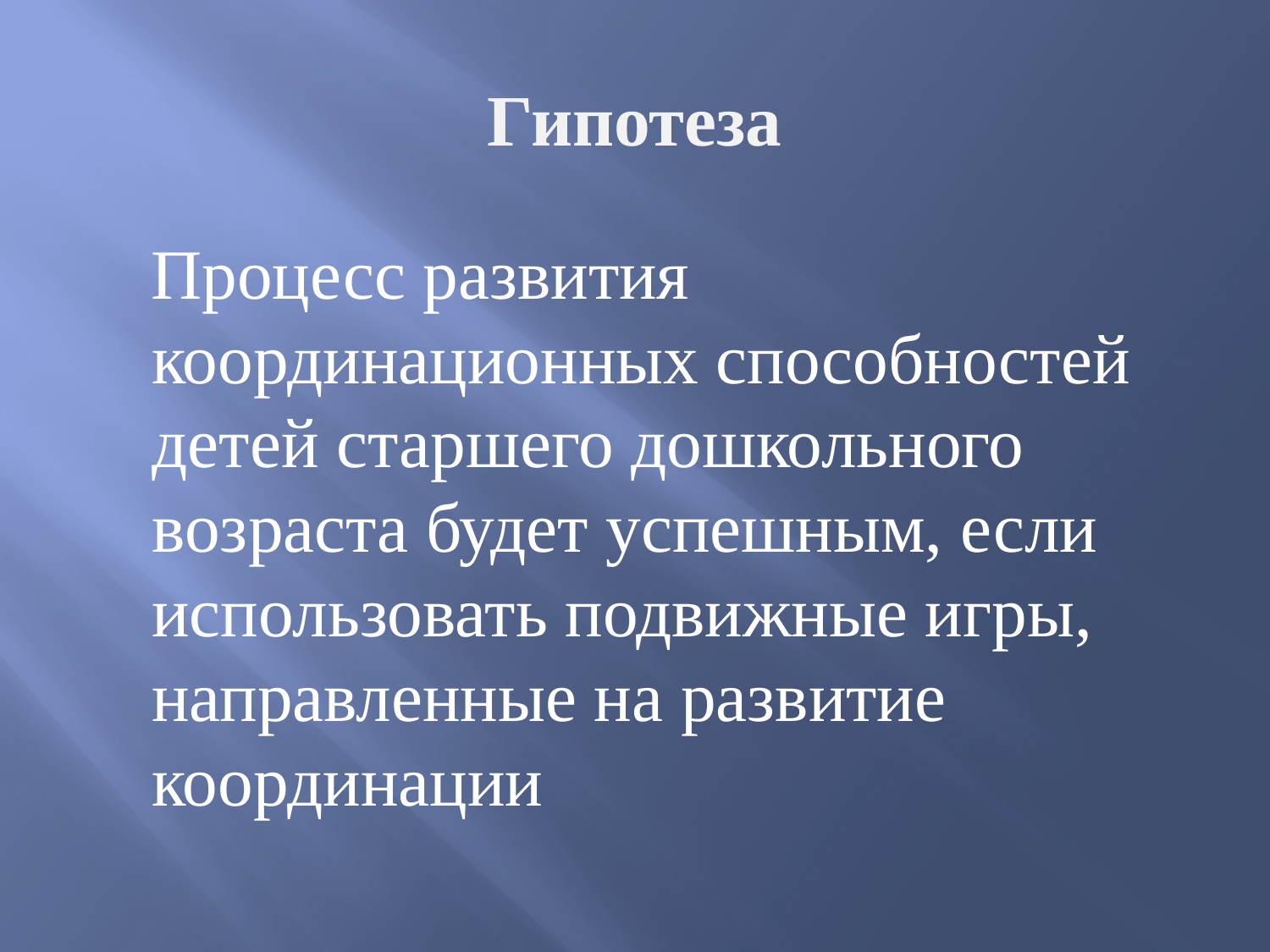

# Гипотеза
Процесс развития координационных способностей детей старшего дошкольного возраста будет успешным, если использовать подвижные игры, направленные на развитие координации